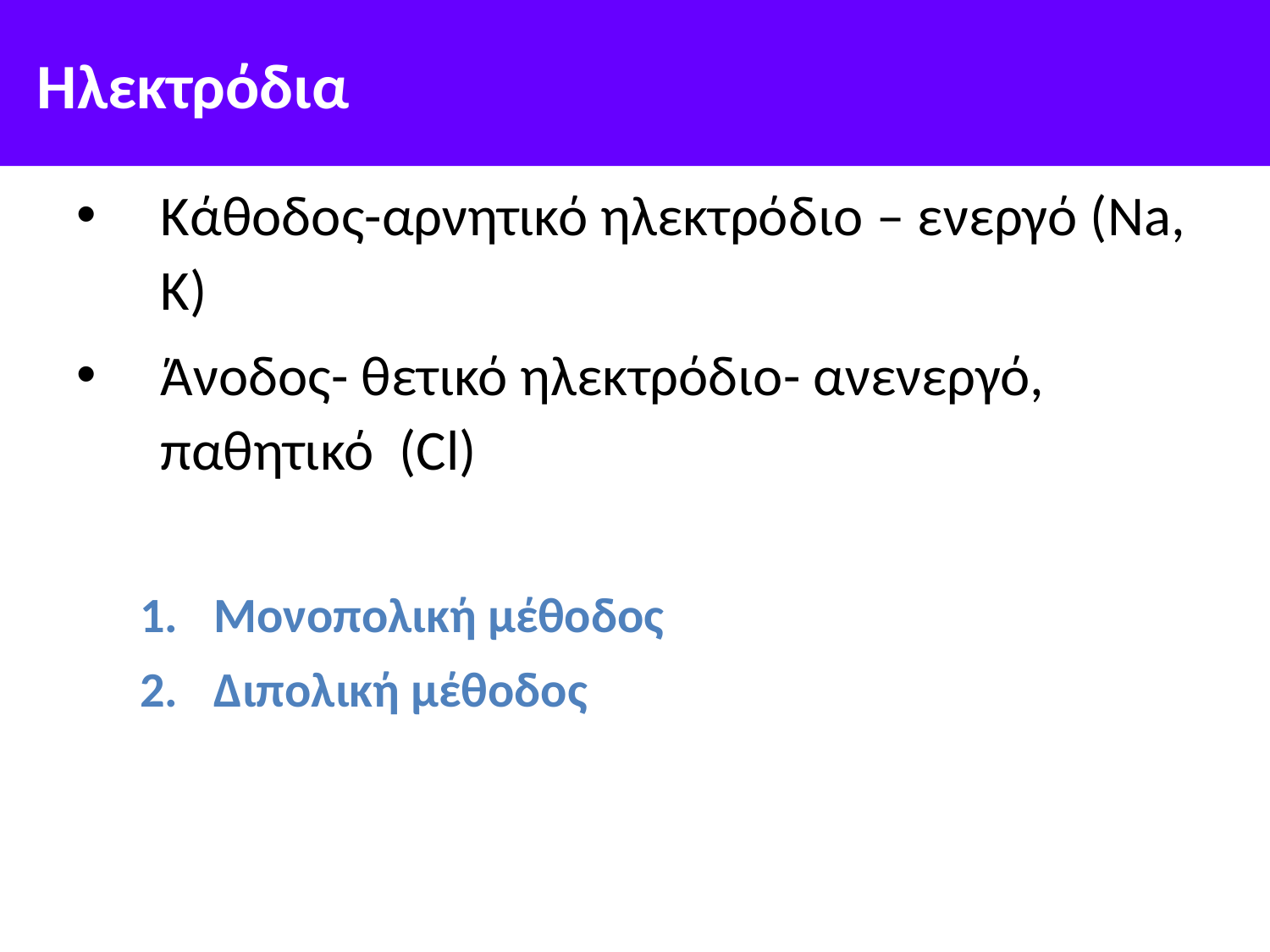

# Ηλεκτρόδια
Κάθοδος-αρνητικό ηλεκτρόδιο – ενεργό (Na, K)
Άνοδος- θετικό ηλεκτρόδιο- ανενεργό, παθητικό  (Cl)

Μονοπολική μέθοδος
Διπολική μέθοδος